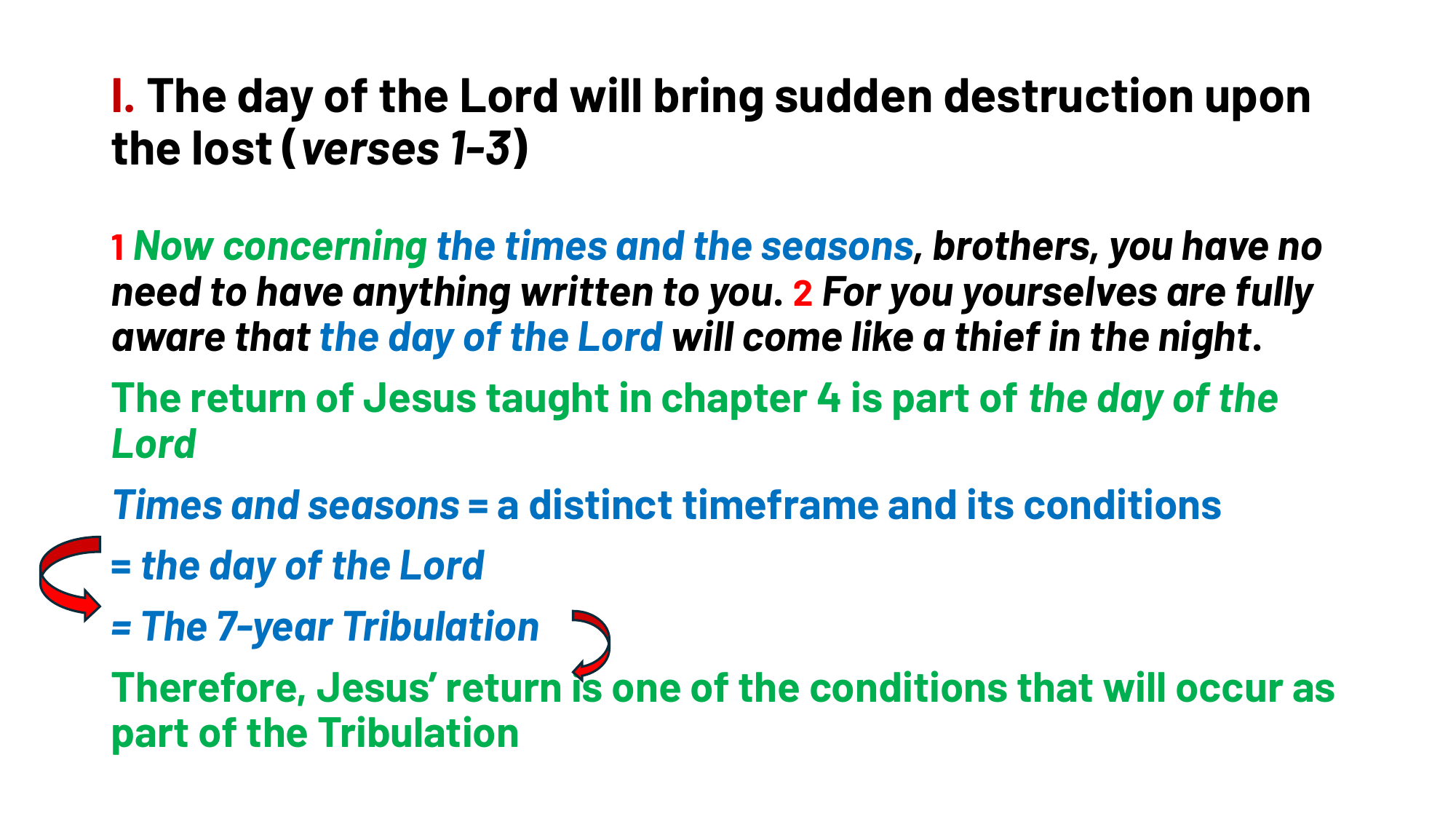

# I. The day of the Lord will bring sudden destruction upon the lost (verses 1-3)
1 Now concerning the times and the seasons, brothers, you have no need to have anything written to you. 2 For you yourselves are fully aware that the day of the Lord will come like a thief in the night.
The return of Jesus taught in chapter 4 is part of the day of the Lord
Times and seasons = a distinct timeframe and its conditions
= the day of the Lord
= The 7-year Tribulation
Therefore, Jesus’ return is one of the conditions that will occur as part of the Tribulation